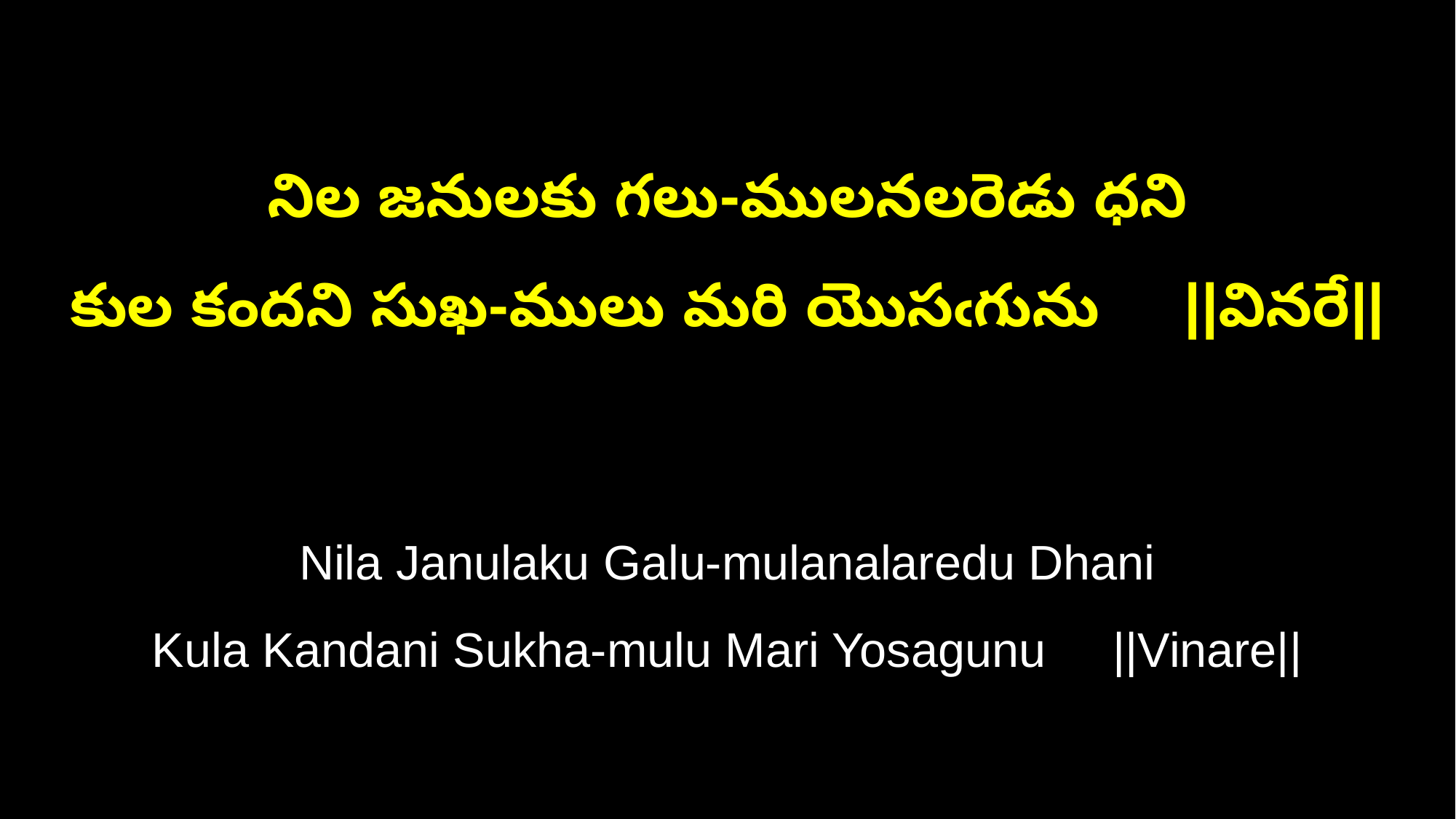

నిల జనులకు గలు-ములనలరెడు ధని
కుల కందని సుఖ-ములు మరి యొసఁగును     ||వినరే||
Nila Janulaku Galu-mulanalaredu Dhani
Kula Kandani Sukha-mulu Mari Yosagunu     ||Vinare||